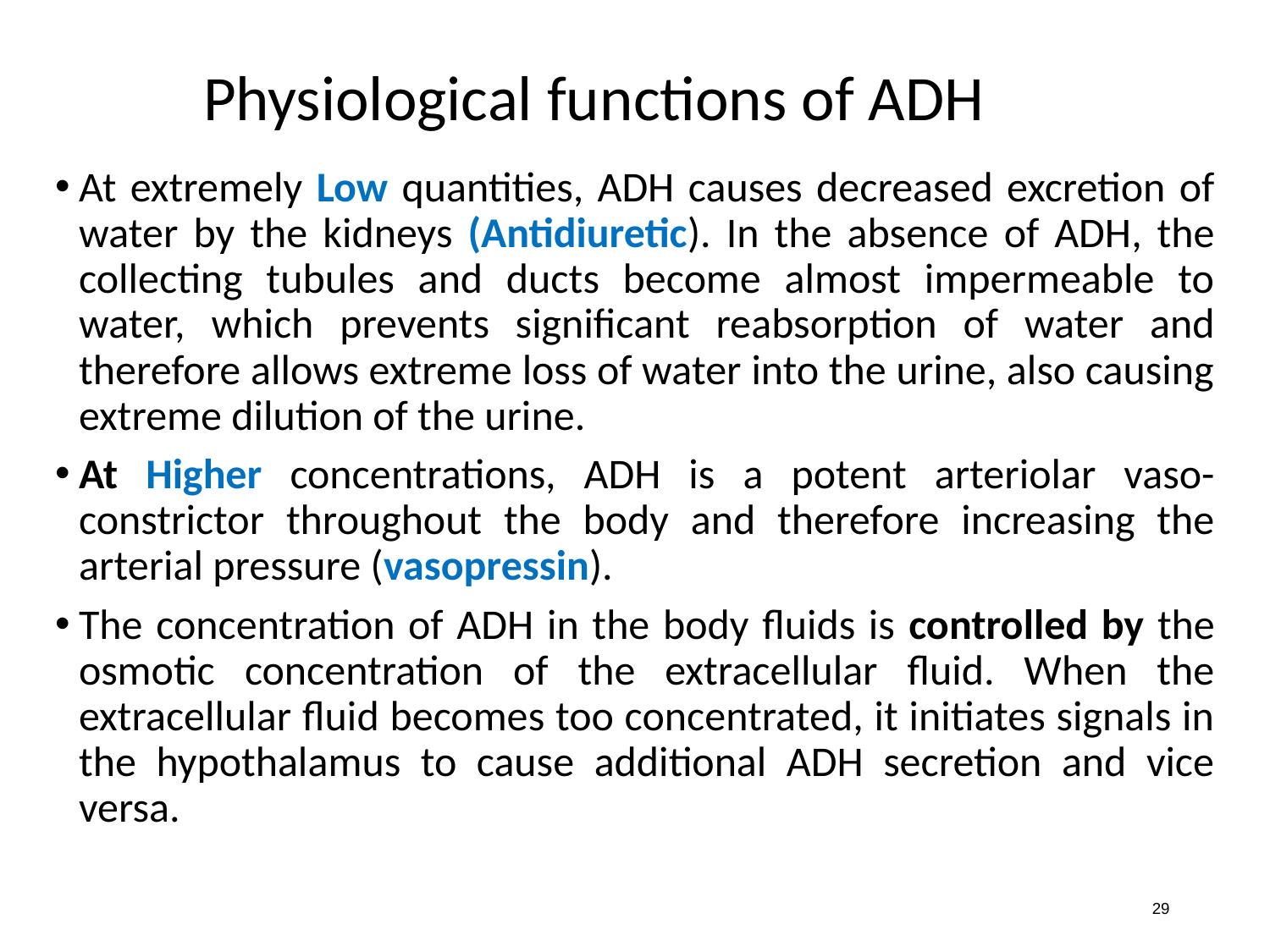

# Physiological functions of ADH
At extremely Low quantities, ADH causes decreased excretion of water by the kidneys (Antidiuretic). In the absence of ADH, the collecting tubules and ducts become almost impermeable to water, which prevents significant reabsorption of water and therefore allows extreme loss of water into the urine, also causing extreme dilution of the urine.
At Higher concentrations, ADH is a potent arteriolar vaso-constrictor throughout the body and therefore increasing the arterial pressure (vasopressin).
The concentration of ADH in the body fluids is controlled by the osmotic concentration of the extracellular fluid. When the extracellular fluid becomes too concentrated, it initiates signals in the hypothalamus to cause additional ADH secretion and vice versa.

29